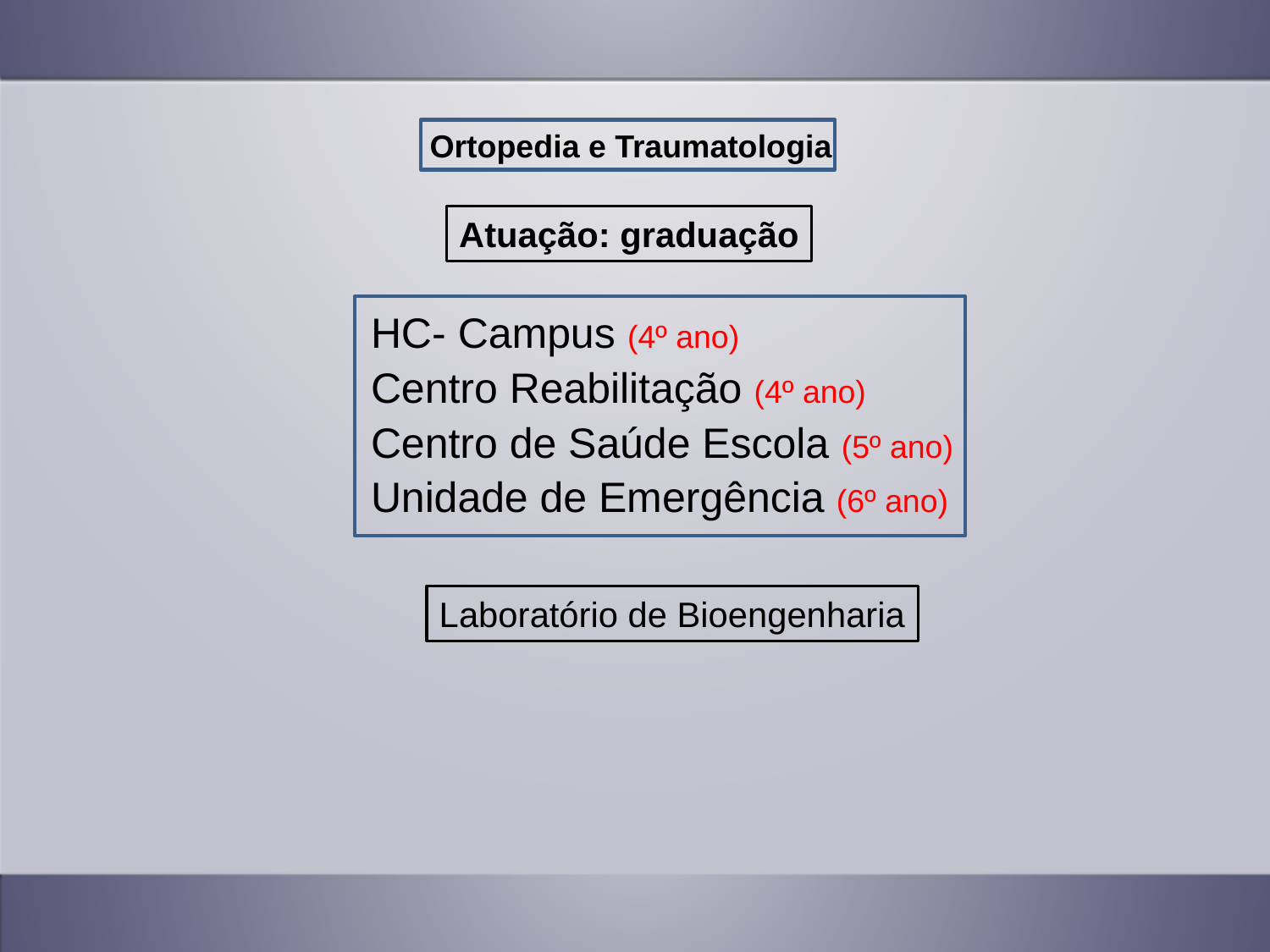

Ortopedia e Traumatologia
Atuação: graduação
HC- Campus (4º ano)
Centro Reabilitação (4º ano)
Centro de Saúde Escola (5º ano)
Unidade de Emergência (6º ano)

Laboratório de Bioengenharia